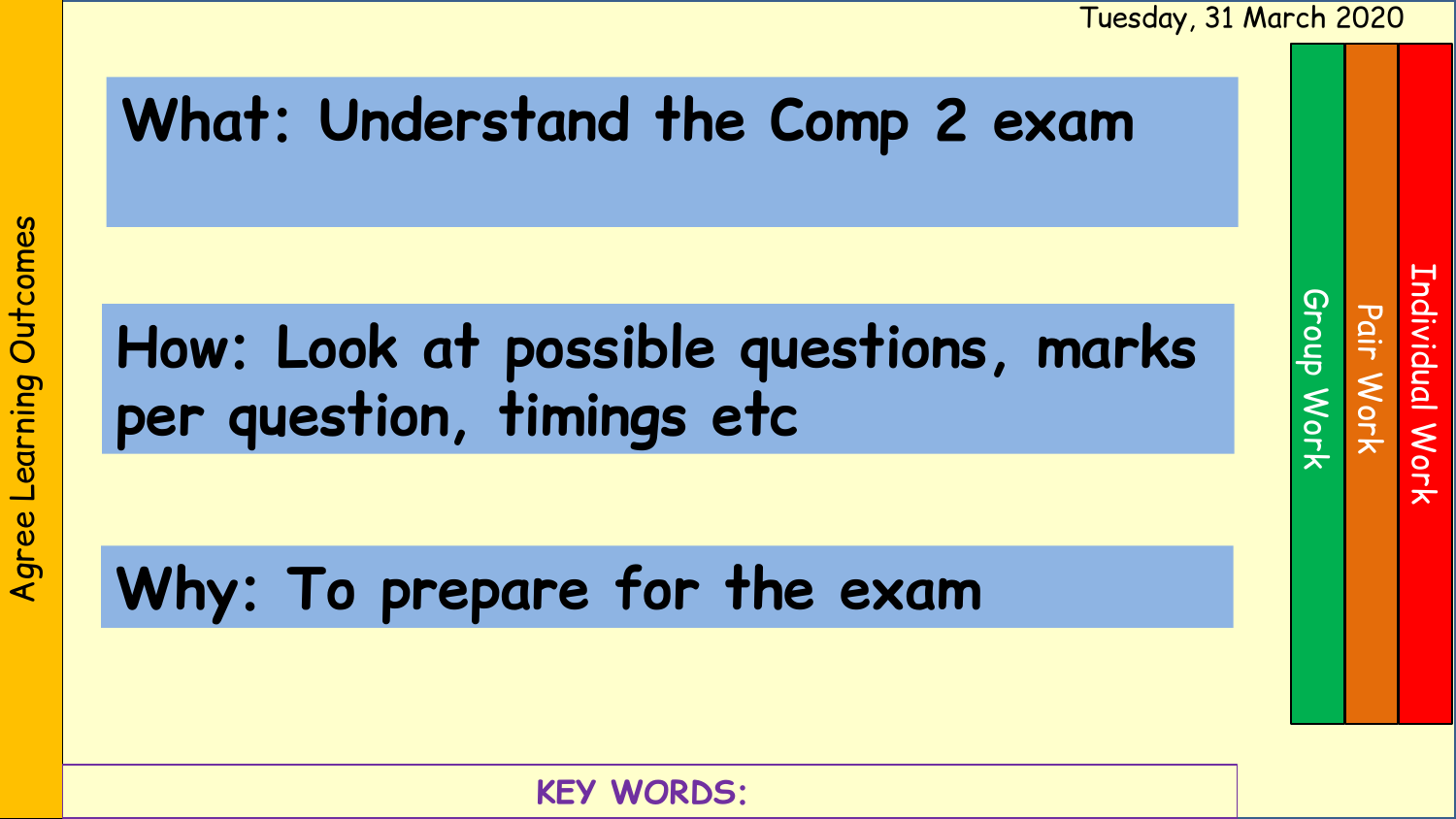

Agree Learning Outcomes
Tuesday, 31 March 2020
What: Understand the Comp 2 exam

How: Look at possible questions, marks per question, timings etc
Pair Work
Individual Work
Group Work
Why: To prepare for the exam
KEY WORDS: